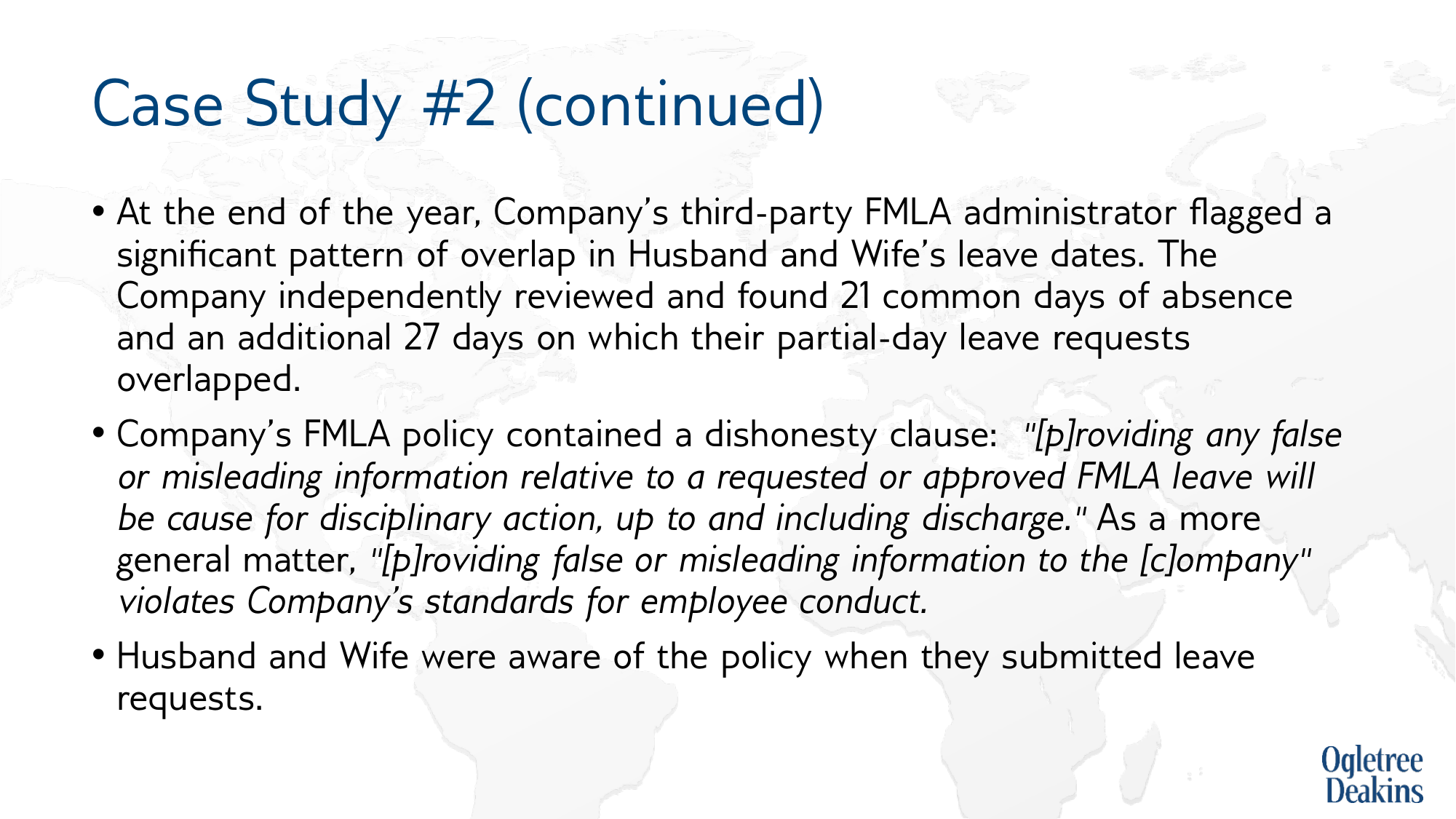

# Case Study #2 (continued)
At the end of the year, Company’s third-party FMLA administrator flagged a significant pattern of overlap in Husband and Wife’s leave dates. The Company independently reviewed and found 21 common days of absence and an additional 27 days on which their partial-day leave requests overlapped.
Company’s FMLA policy contained a dishonesty clause:  "[p]roviding any false or misleading information relative to a requested or approved FMLA leave will be cause for disciplinary action, up to and including discharge." As a more general matter, "[p]roviding false or misleading information to the [c]ompany" violates Company’s standards for employee conduct.
Husband and Wife were aware of the policy when they submitted leave requests.